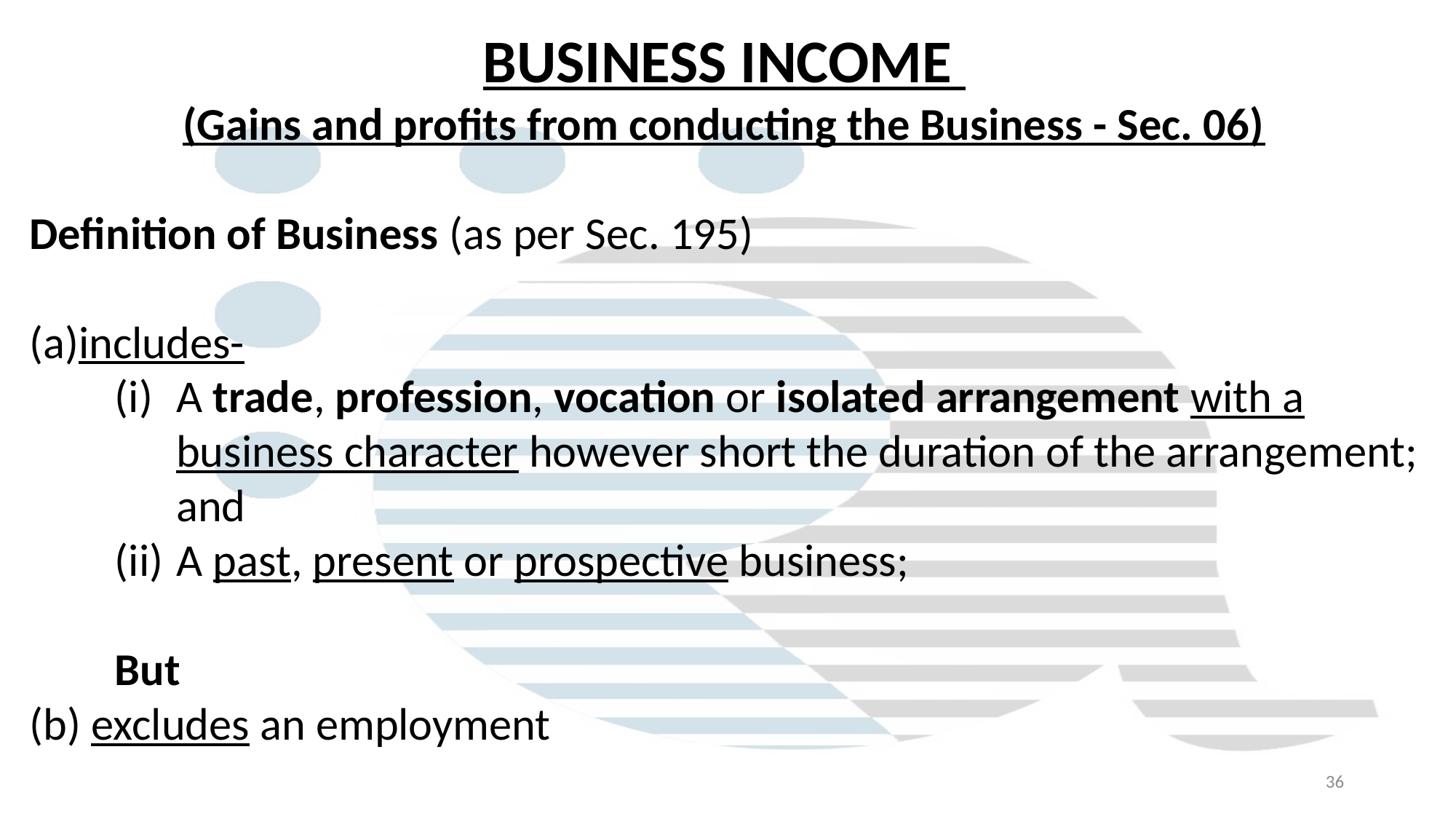

BUSINESS INCOME
(Gains and profits from conducting the Business - Sec. 06)

Definition of Business (as per Sec. 195)

includes-
A trade, profession, vocation or isolated arrangement with a business character however short the duration of the arrangement; and
A past, present or prospective business;

But
(b) excludes an employment

36